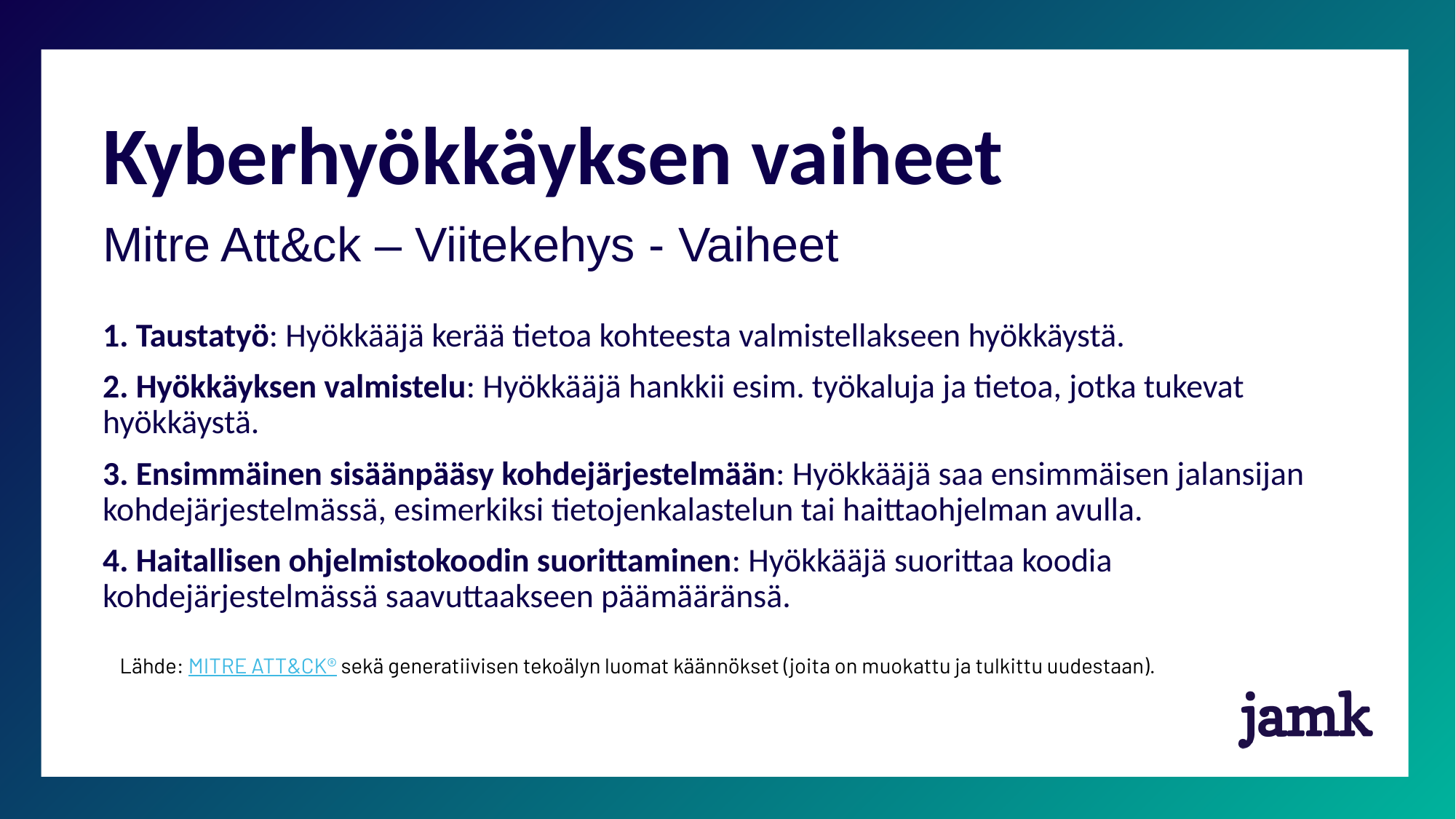

# Kyberhyökkäyksen vaiheet
Mitre Att&ck – Viitekehys - Vaiheet
1. Taustatyö: Hyökkääjä kerää tietoa kohteesta valmistellakseen hyökkäystä.
2. Hyökkäyksen valmistelu: Hyökkääjä hankkii esim. työkaluja ja tietoa, jotka tukevat hyökkäystä.
3. Ensimmäinen sisäänpääsy kohdejärjestelmään: Hyökkääjä saa ensimmäisen jalansijan kohdejärjestelmässä, esimerkiksi tietojenkalastelun tai haittaohjelman avulla.
4. Haitallisen ohjelmistokoodin suorittaminen: Hyökkääjä suorittaa koodia kohdejärjestelmässä saavuttaakseen päämääränsä.
Lähde: MITRE ATT&CK® sekä generatiivisen tekoälyn luomat käännökset (joita on muokattu ja tulkittu uudestaan).